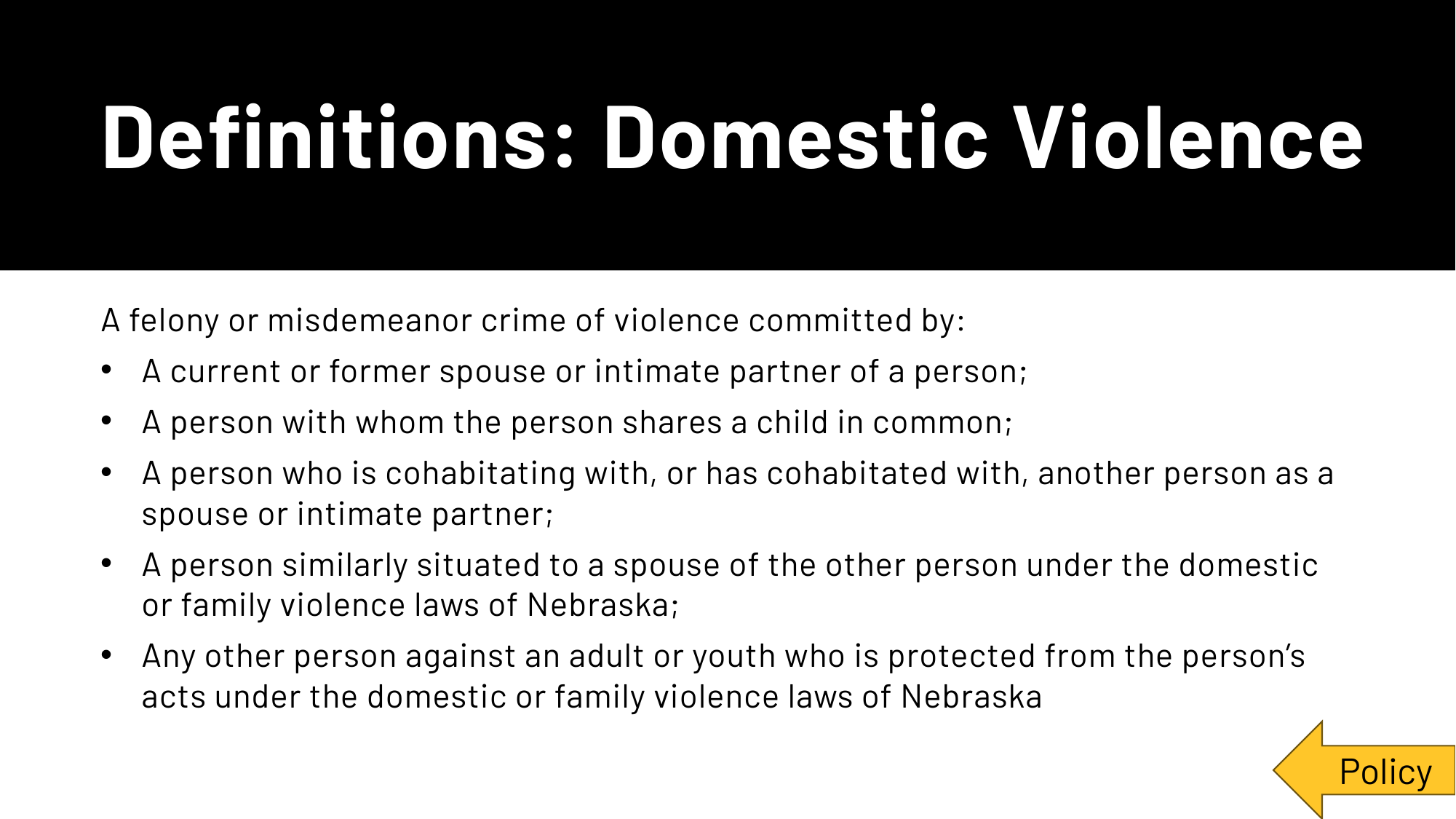

# Definitions: Domestic Violence
A felony or misdemeanor crime of violence committed by:
A current or former spouse or intimate partner of a person;
A person with whom the person shares a child in common;
A person who is cohabitating with, or has cohabitated with, another person as a spouse or intimate partner;
A person similarly situated to a spouse of the other person under the domestic or family violence laws of Nebraska;
Any other person against an adult or youth who is protected from the person’s acts under the domestic or family violence laws of Nebraska

Policy